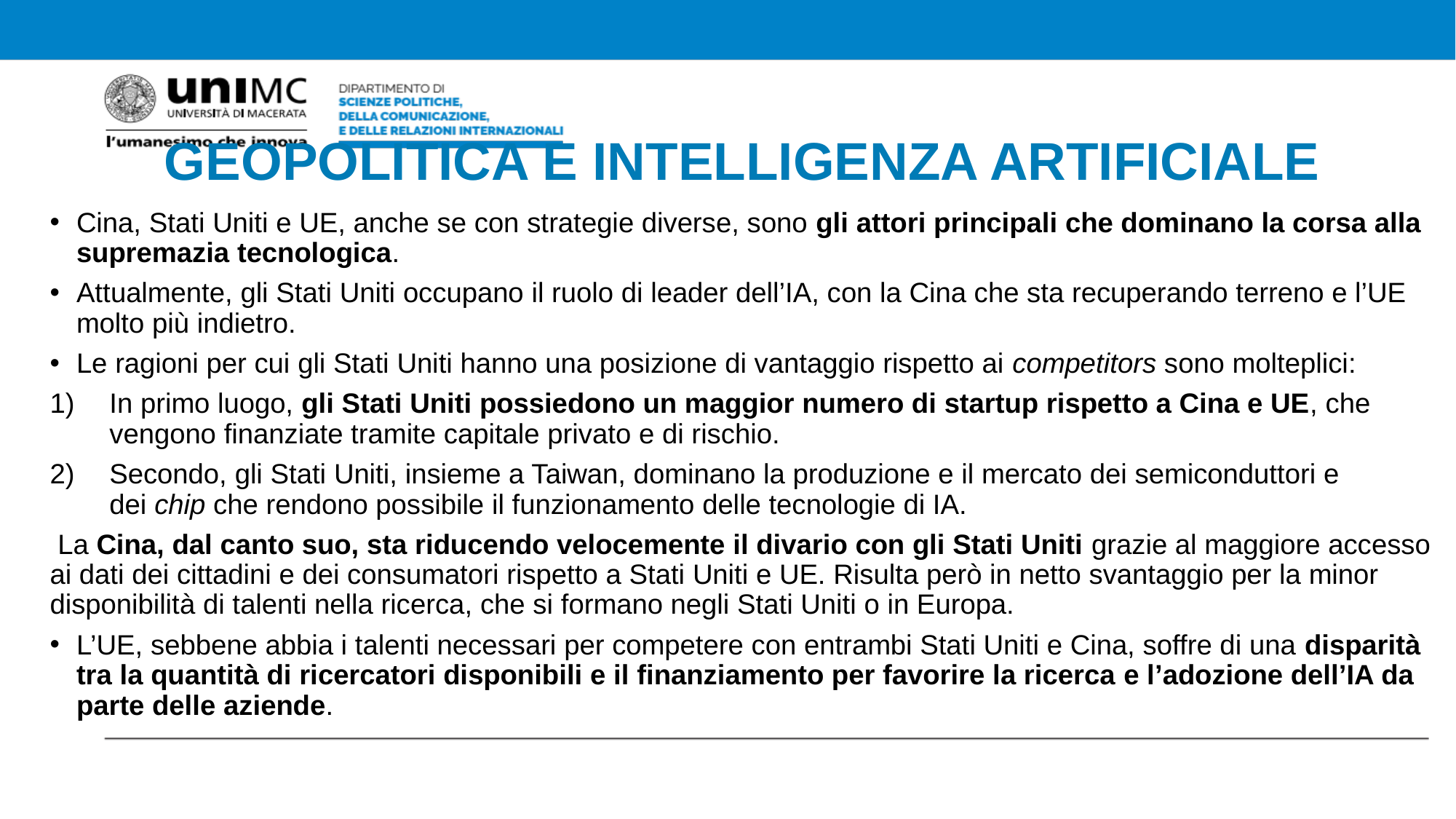

# GEOPOLITICA E INTELLIGENZA ARTIFICIALE
Cina, Stati Uniti e UE, anche se con strategie diverse, sono gli attori principali che dominano la corsa alla supremazia tecnologica.
Attualmente, gli Stati Uniti occupano il ruolo di leader dell’IA, con la Cina che sta recuperando terreno e l’UE molto più indietro.
Le ragioni per cui gli Stati Uniti hanno una posizione di vantaggio rispetto ai competitors sono molteplici:
In primo luogo, gli Stati Uniti possiedono un maggior numero di startup rispetto a Cina e UE, che vengono finanziate tramite capitale privato e di rischio.
Secondo, gli Stati Uniti, insieme a Taiwan, dominano la produzione e il mercato dei semiconduttori e dei chip che rendono possibile il funzionamento delle tecnologie di IA.
 La Cina, dal canto suo, sta riducendo velocemente il divario con gli Stati Uniti grazie al maggiore accesso ai dati dei cittadini e dei consumatori rispetto a Stati Uniti e UE. Risulta però in netto svantaggio per la minor disponibilità di talenti nella ricerca, che si formano negli Stati Uniti o in Europa.
L’UE, sebbene abbia i talenti necessari per competere con entrambi Stati Uniti e Cina, soffre di una disparità tra la quantità di ricercatori disponibili e il finanziamento per favorire la ricerca e l’adozione dell’IA da parte delle aziende.